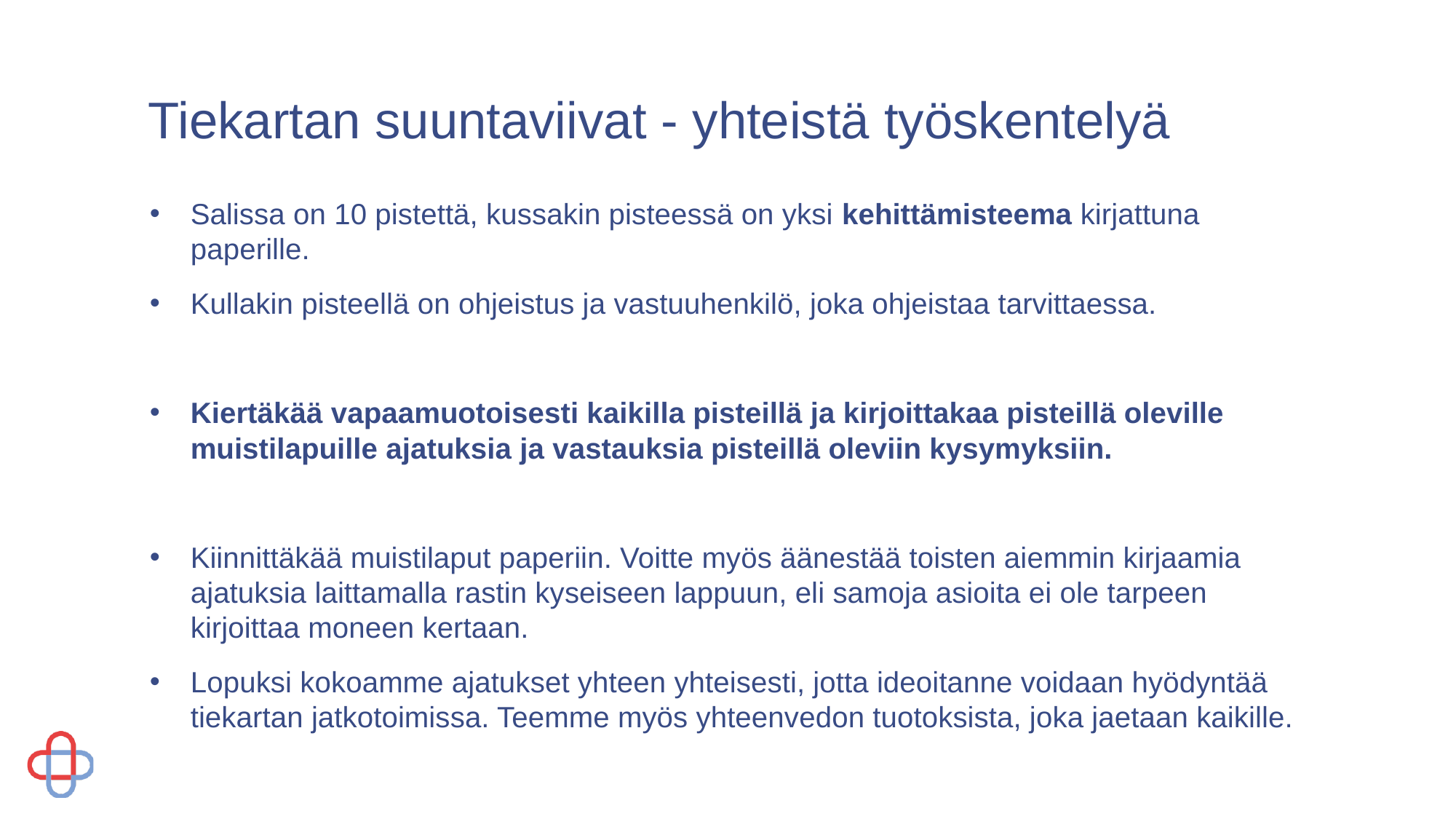

# Tiekartan suuntaviivat - yhteistä työskentelyä
Salissa on 10 pistettä, kussakin pisteessä on yksi kehittämisteema kirjattuna paperille.
Kullakin pisteellä on ohjeistus ja vastuuhenkilö, joka ohjeistaa tarvittaessa.

Kiertäkää vapaamuotoisesti kaikilla pisteillä ja kirjoittakaa pisteillä oleville muistilapuille ajatuksia ja vastauksia pisteillä oleviin kysymyksiin.

Kiinnittäkää muistilaput paperiin. Voitte myös äänestää toisten aiemmin kirjaamia ajatuksia laittamalla rastin kyseiseen lappuun, eli samoja asioita ei ole tarpeen kirjoittaa moneen kertaan.
Lopuksi kokoamme ajatukset yhteen yhteisesti, jotta ideoitanne voidaan hyödyntää tiekartan jatkotoimissa. Teemme myös yhteenvedon tuotoksista, joka jaetaan kaikille.